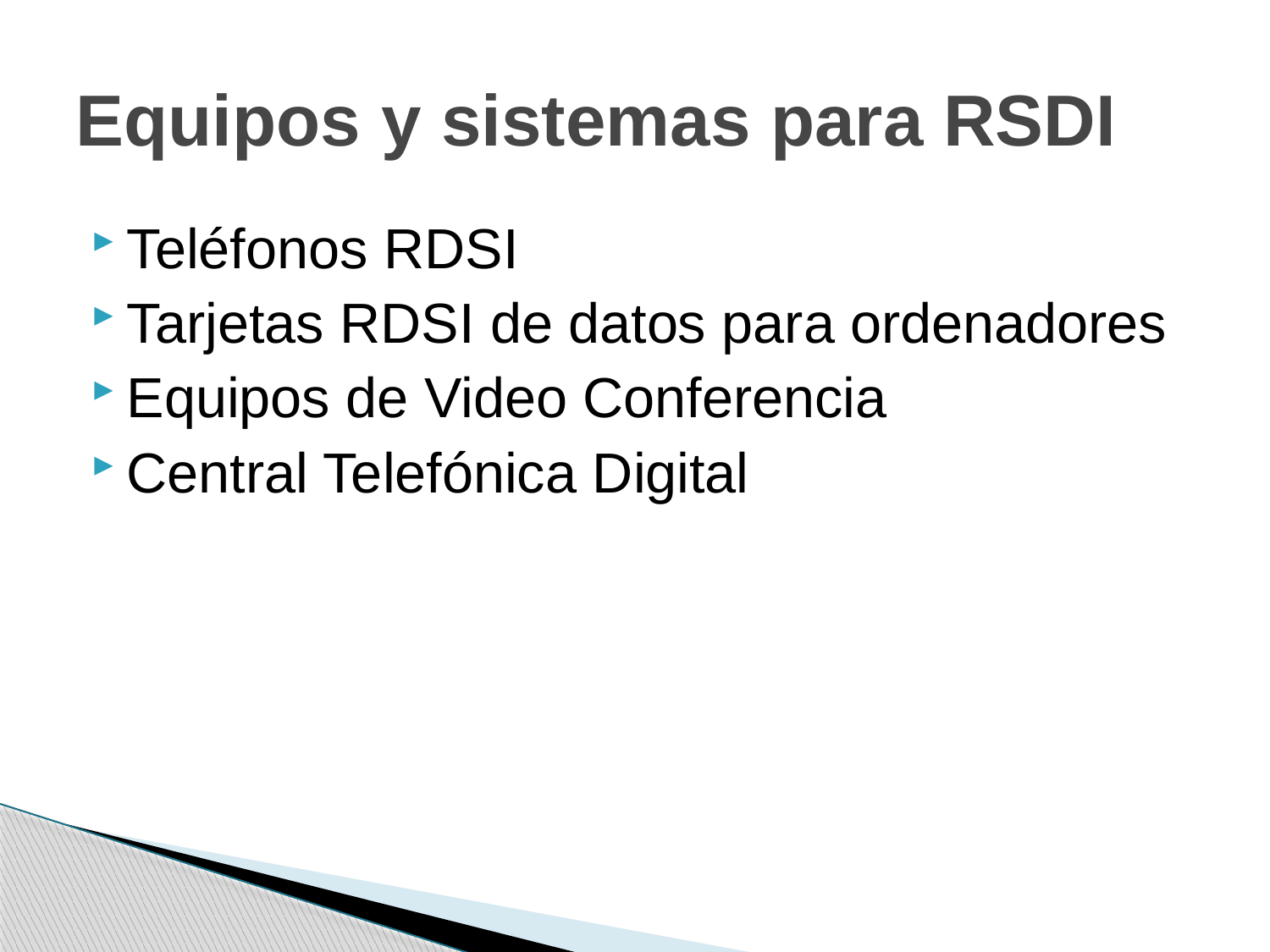

# Equipos y sistemas para RSDI
Teléfonos RDSI
Tarjetas RDSI de datos para ordenadores
Equipos de Video Conferencia
Central Telefónica Digital